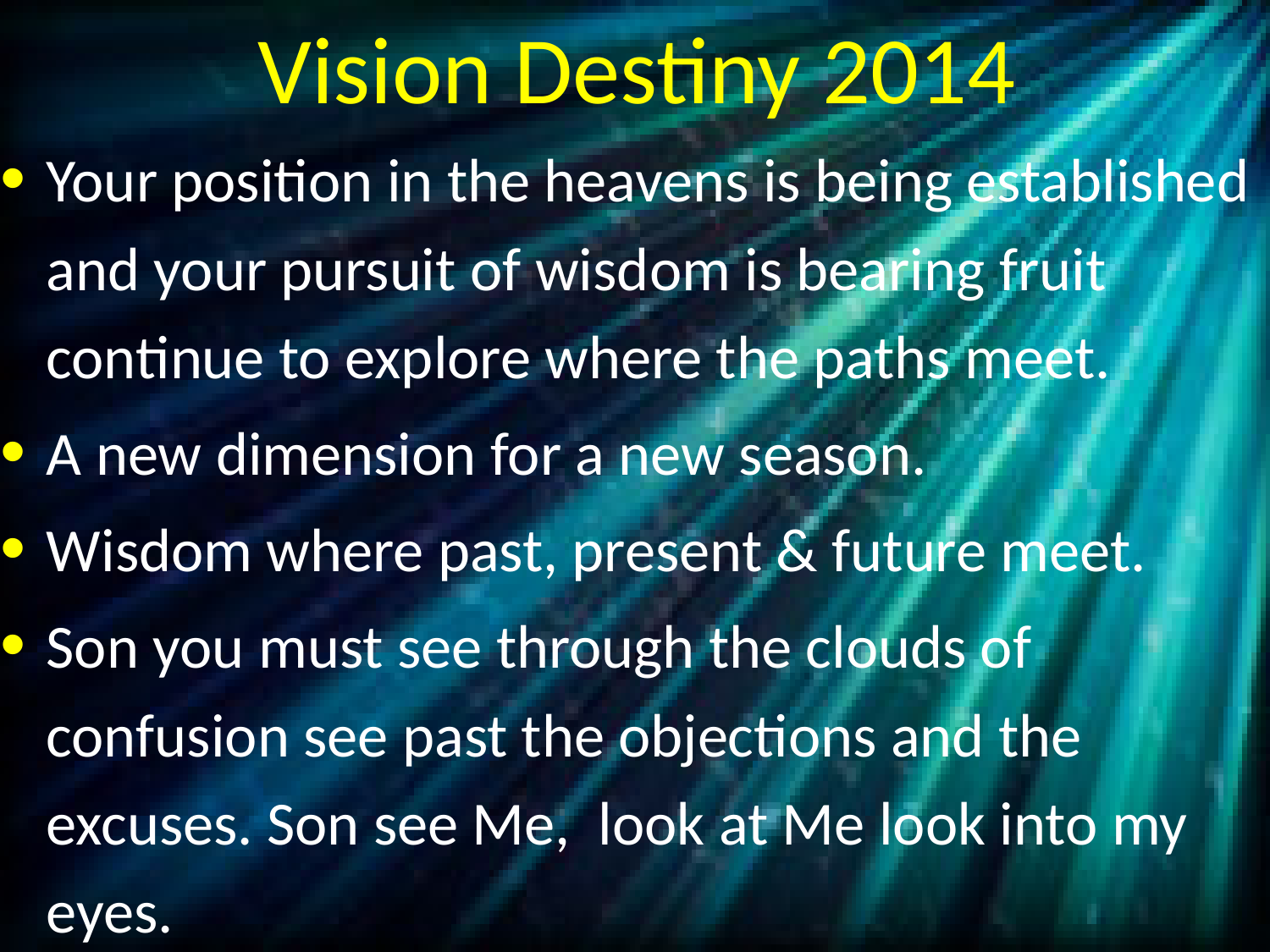

# Vision Destiny 2014
Your position in the heavens is being established and your pursuit of wisdom is bearing fruit continue to explore where the paths meet.
A new dimension for a new season.
Wisdom where past, present & future meet.
Son you must see through the clouds of confusion see past the objections and the excuses. Son see Me,  look at Me look into my eyes.